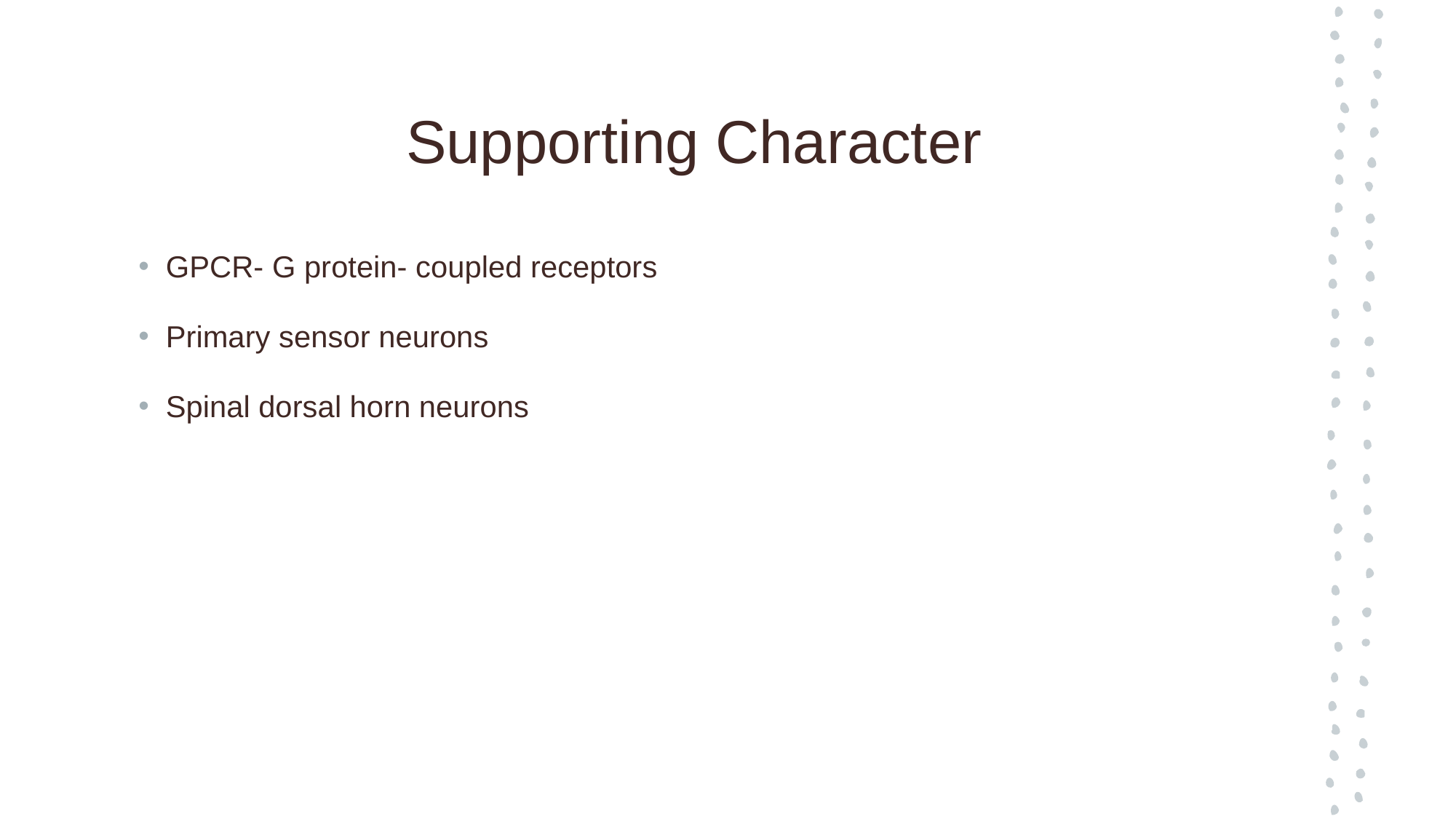

# Supporting Character
GPCR- G protein- coupled receptors
Primary sensor neurons
Spinal dorsal horn neurons